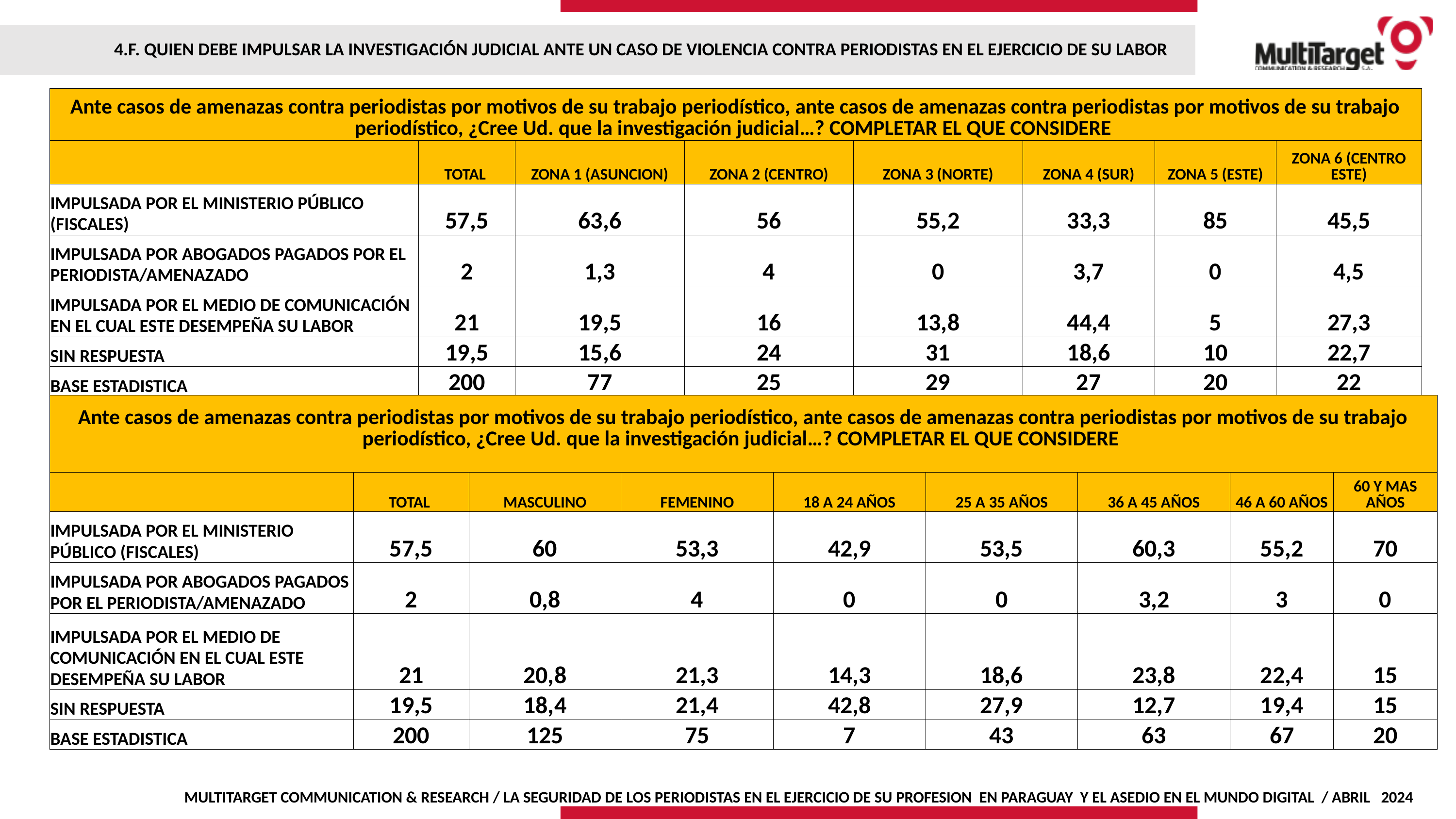

4.F. QUIEN DEBE IMPULSAR LA INVESTIGACIÓN JUDICIAL ANTE UN CASO DE VIOLENCIA CONTRA PERIODISTAS EN EL EJERCICIO DE SU LABOR
| Ante casos de amenazas contra periodistas por motivos de su trabajo periodístico, ante casos de amenazas contra periodistas por motivos de su trabajo periodístico, ¿Cree Ud. que la investigación judicial…? COMPLETAR EL QUE CONSIDERE |  |  |  |  |  |  |  |
| --- | --- | --- | --- | --- | --- | --- | --- |
|  | TOTAL | ZONA 1 (ASUNCION) | ZONA 2 (CENTRO) | ZONA 3 (NORTE) | ZONA 4 (SUR) | ZONA 5 (ESTE) | ZONA 6 (CENTRO ESTE) |
| IMPULSADA POR EL MINISTERIO PÚBLICO (FISCALES) | 57,5 | 63,6 | 56 | 55,2 | 33,3 | 85 | 45,5 |
| IMPULSADA POR ABOGADOS PAGADOS POR EL PERIODISTA/AMENAZADO | 2 | 1,3 | 4 | 0 | 3,7 | 0 | 4,5 |
| IMPULSADA POR EL MEDIO DE COMUNICACIÓN EN EL CUAL ESTE DESEMPEÑA SU LABOR | 21 | 19,5 | 16 | 13,8 | 44,4 | 5 | 27,3 |
| SIN RESPUESTA | 19,5 | 15,6 | 24 | 31 | 18,6 | 10 | 22,7 |
| BASE ESTADISTICA | 200 | 77 | 25 | 29 | 27 | 20 | 22 |
| Ante casos de amenazas contra periodistas por motivos de su trabajo periodístico, ante casos de amenazas contra periodistas por motivos de su trabajo periodístico, ¿Cree Ud. que la investigación judicial…? COMPLETAR EL QUE CONSIDERE |  |  |  |  |  |  |  |  |
| --- | --- | --- | --- | --- | --- | --- | --- | --- |
|  | TOTAL | MASCULINO | FEMENINO | 18 A 24 AÑOS | 25 A 35 AÑOS | 36 A 45 AÑOS | 46 A 60 AÑOS | 60 Y MAS AÑOS |
| IMPULSADA POR EL MINISTERIO PÚBLICO (FISCALES) | 57,5 | 60 | 53,3 | 42,9 | 53,5 | 60,3 | 55,2 | 70 |
| IMPULSADA POR ABOGADOS PAGADOS POR EL PERIODISTA/AMENAZADO | 2 | 0,8 | 4 | 0 | 0 | 3,2 | 3 | 0 |
| IMPULSADA POR EL MEDIO DE COMUNICACIÓN EN EL CUAL ESTE DESEMPEÑA SU LABOR | 21 | 20,8 | 21,3 | 14,3 | 18,6 | 23,8 | 22,4 | 15 |
| SIN RESPUESTA | 19,5 | 18,4 | 21,4 | 42,8 | 27,9 | 12,7 | 19,4 | 15 |
| BASE ESTADISTICA | 200 | 125 | 75 | 7 | 43 | 63 | 67 | 20 |
MULTITARGET COMMUNICATION & RESEARCH / LA SEGURIDAD DE LOS PERIODISTAS EN EL EJERCICIO DE SU PROFESION  EN PARAGUAY  Y EL ASEDIO EN EL MUNDO DIGITAL  / ABRIL   2024